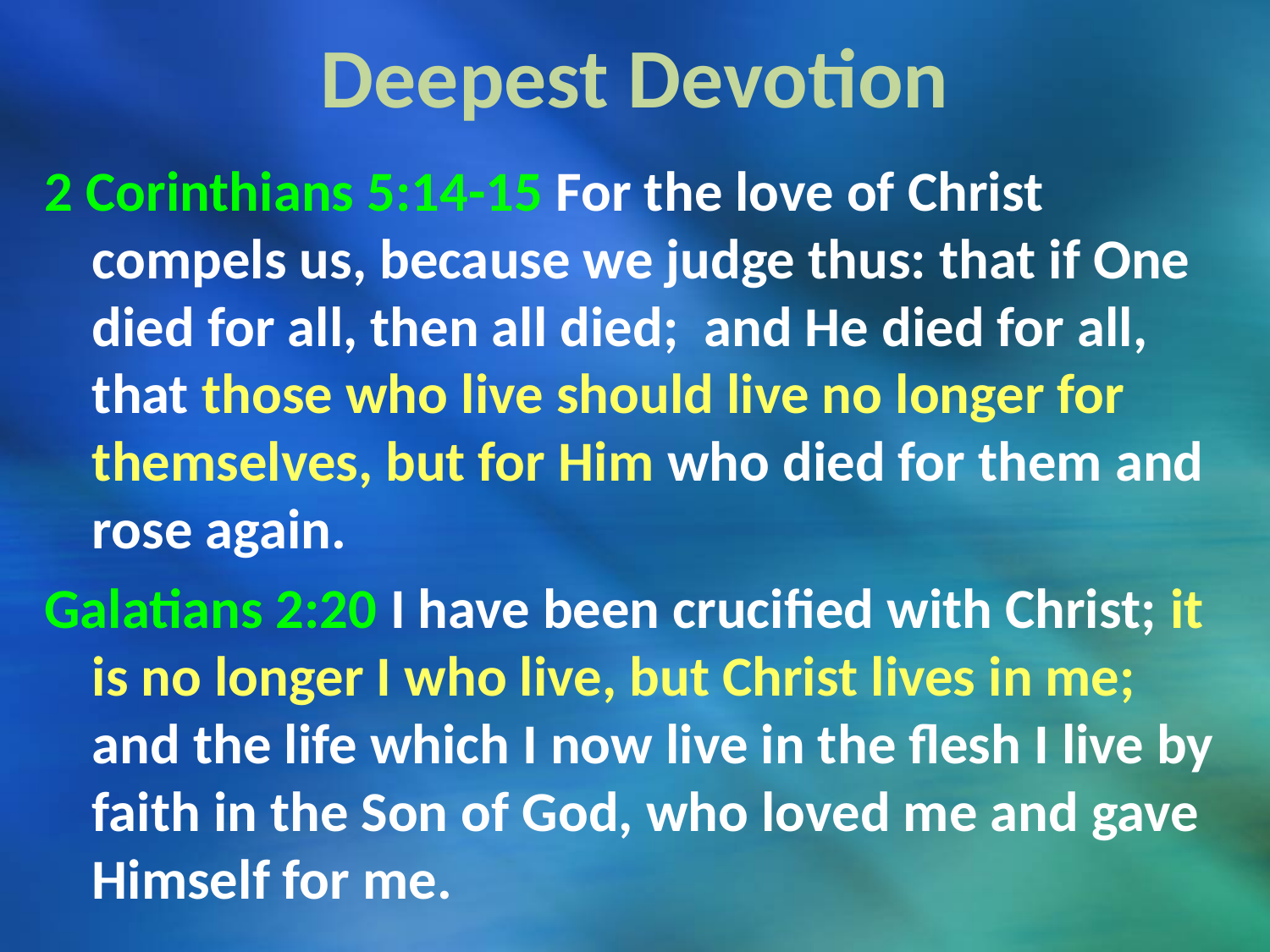

# Deepest Devotion
2 Corinthians 5:14-15 For the love of Christ compels us, because we judge thus: that if One died for all, then all died;  and He died for all, that those who live should live no longer for themselves, but for Him who died for them and rose again.
Galatians 2:20 I have been crucified with Christ; it is no longer I who live, but Christ lives in me; and the life which I now live in the flesh I live by faith in the Son of God, who loved me and gave Himself for me.